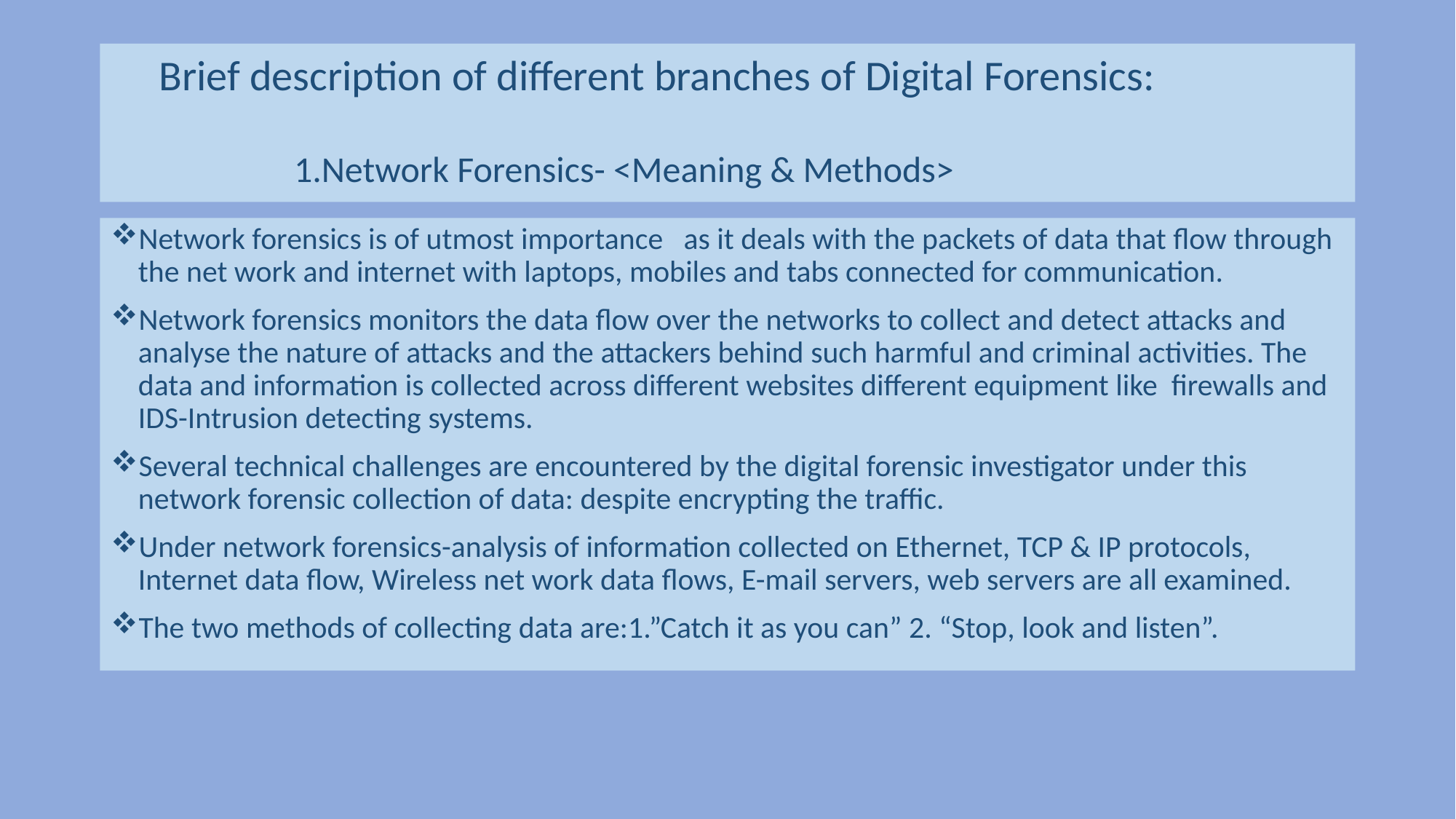

# Brief description of different branches of Digital Forensics: 1.Network Forensics- <Meaning & Methods>
Network forensics is of utmost importance   as it deals with the packets of data that flow through the net work and internet with laptops, mobiles and tabs connected for communication.
Network forensics monitors the data flow over the networks to collect and detect attacks and analyse the nature of attacks and the attackers behind such harmful and criminal activities. The data and information is collected across different websites different equipment like  firewalls and IDS-Intrusion detecting systems.
Several technical challenges are encountered by the digital forensic investigator under this network forensic collection of data: despite encrypting the traffic.
Under network forensics-analysis of information collected on Ethernet, TCP & IP protocols, Internet data flow, Wireless net work data flows, E-mail servers, web servers are all examined.
The two methods of collecting data are:1.”Catch it as you can” 2. “Stop, look and listen”.